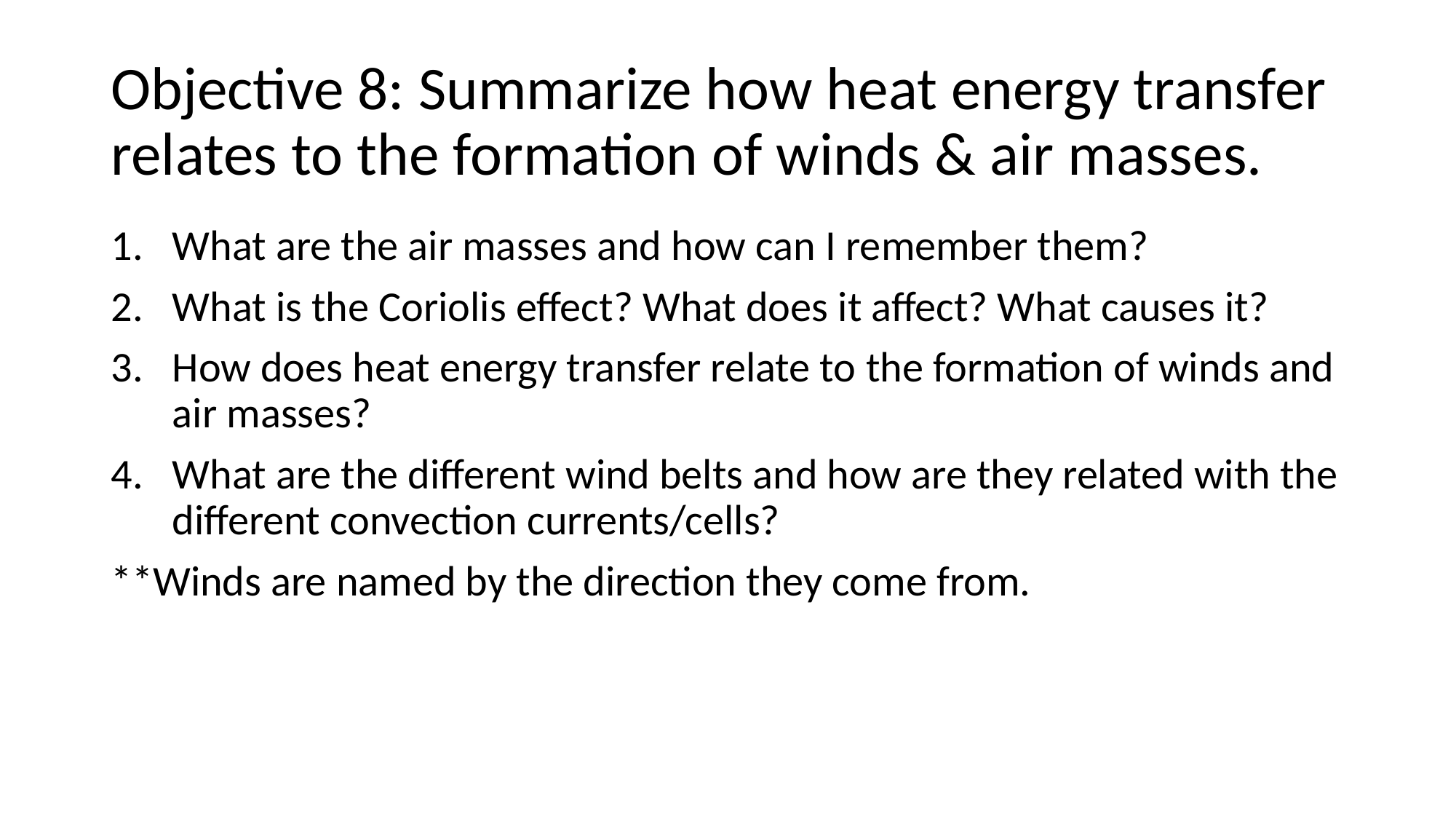

# Objective 8: Summarize how heat energy transfer relates to the formation of winds & air masses.
What are the air masses and how can I remember them?
What is the Coriolis effect? What does it affect? What causes it?
How does heat energy transfer relate to the formation of winds and air masses?
What are the different wind belts and how are they related with the different convection currents/cells?
**Winds are named by the direction they come from.